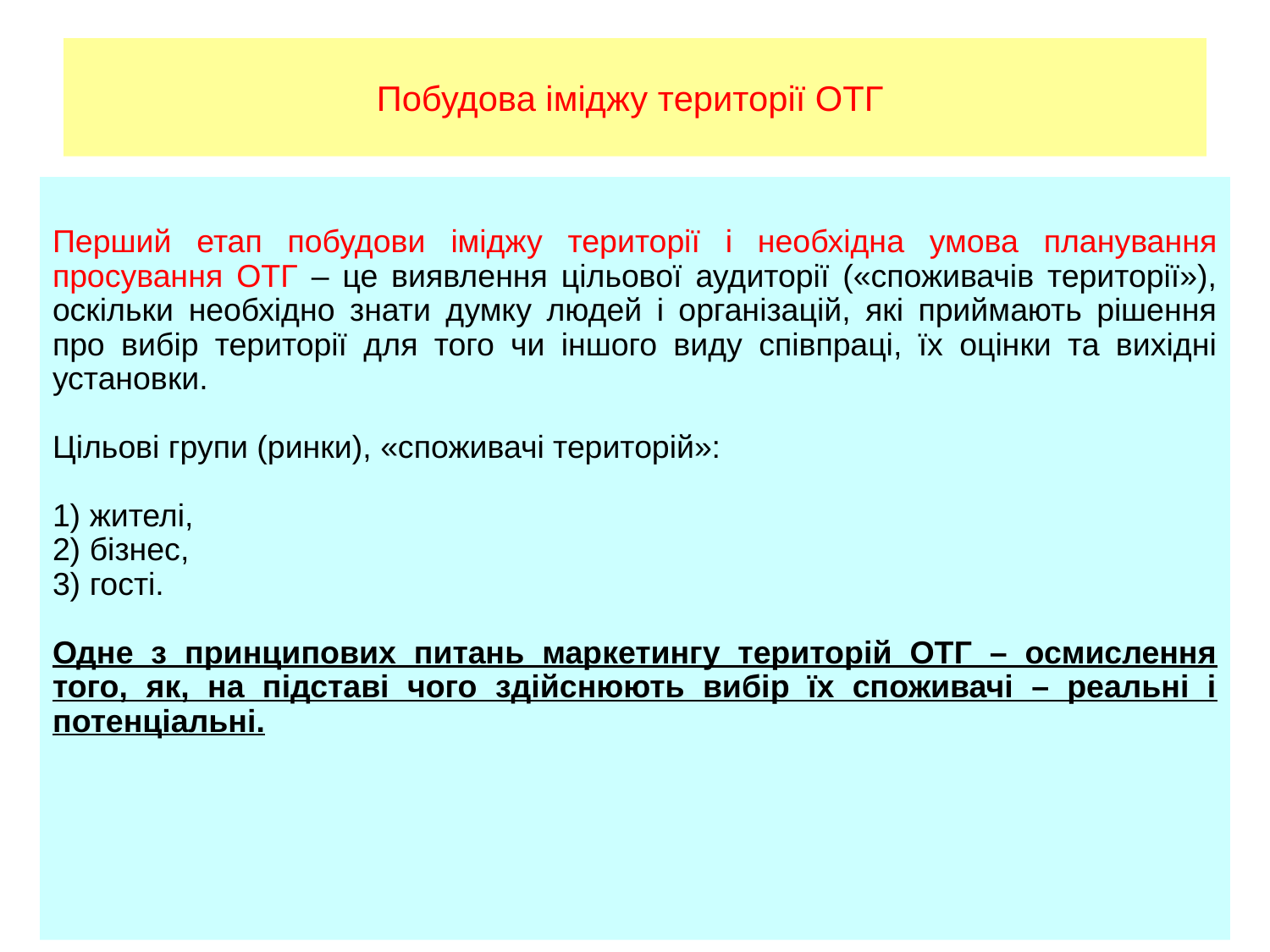

# Побудова іміджу території ОТГ

Перший етап побудови іміджу території і необхідна умова планування просування ОТГ – це виявлення цільової аудиторії («споживачів території»), оскільки необхідно знати думку людей і організацій, які приймають рішення про вибір території для того чи іншого виду співпраці, їх оцінки та вихідні установки.

Цільові групи (ринки), «споживачі територій»:

1) жителі,
2) бізнес,
3) гості.

Одне з принципових питань маркетингу територій ОТГ – осмислення того, як, на підставі чого здійснюють вибір їх споживачі – реальні і потенціальні.